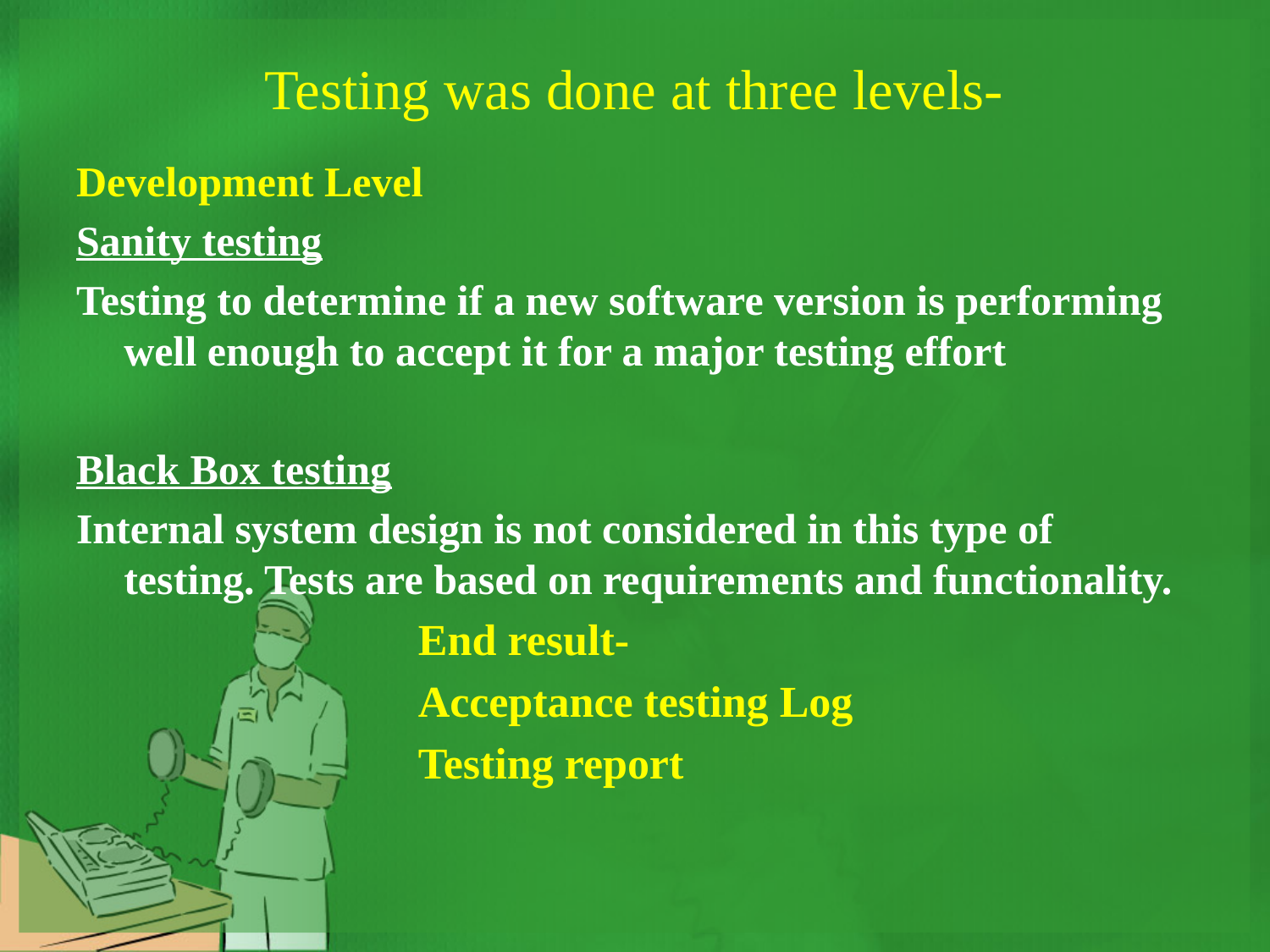

# Testing was done at three levels-
Development Level
Sanity testing
Testing to determine if a new software version is performing well enough to accept it for a major testing effort

Black Box testing
Internal system design is not considered in this type of testing. Tests are based on requirements and functionality.
End result-
Acceptance testing Log
Testing report